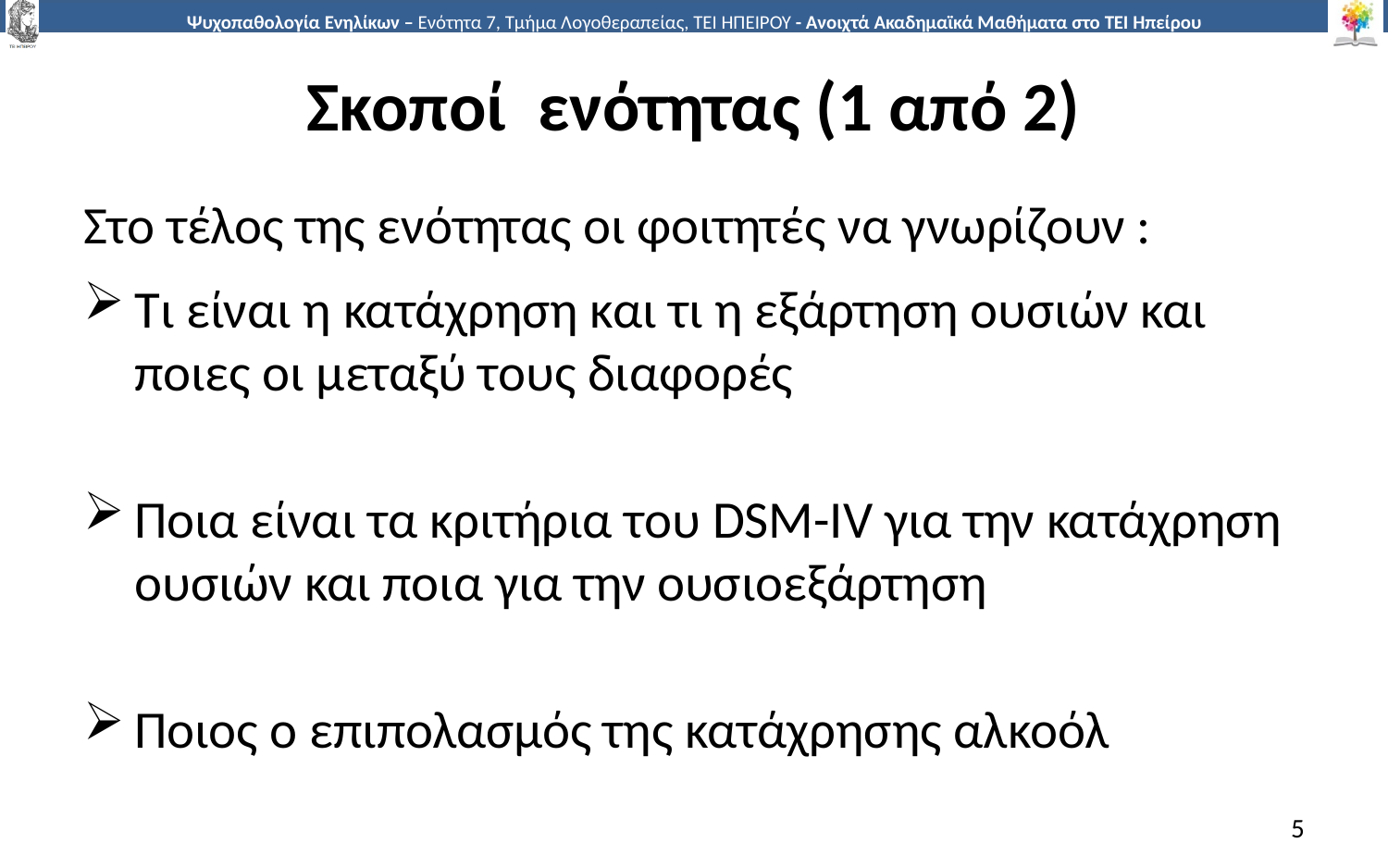

# Σκοποί  ενότητας (1 από 2)
Στο τέλος της ενότητας οι φοιτητές να γνωρίζουν :
Τι είναι η κατάχρηση και τι η εξάρτηση ουσιών και ποιες οι μεταξύ τους διαφορές
Ποια είναι τα κριτήρια του DSM-IV για την κατάχρηση ουσιών και ποια για την ουσιοεξάρτηση
Ποιος ο επιπολασμός της κατάχρησης αλκοόλ

5